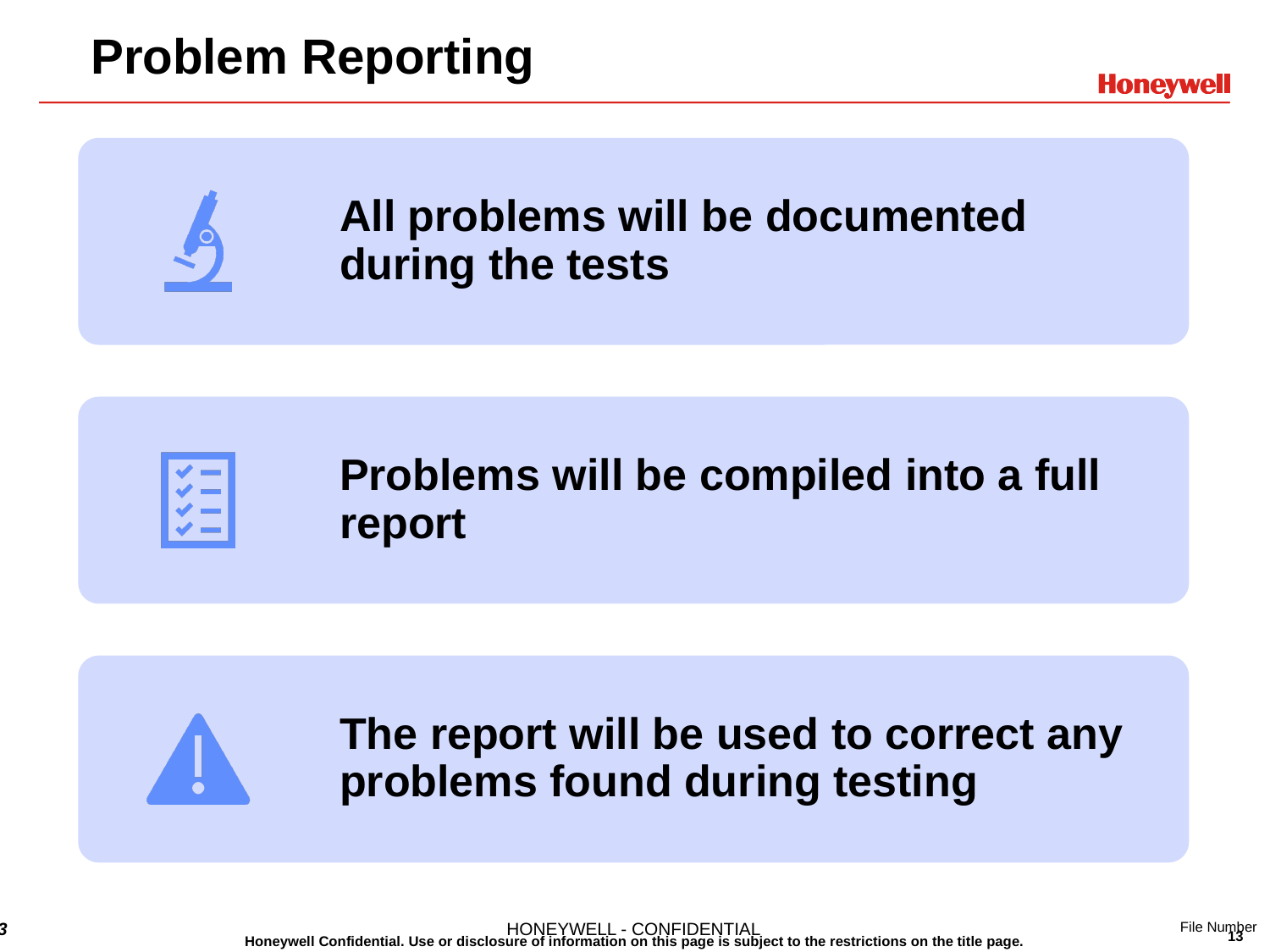

# Problem Reporting
All problems will be documented during the tests
Problems will be compiled into a full report
The report will be used to correct any problems found during testing